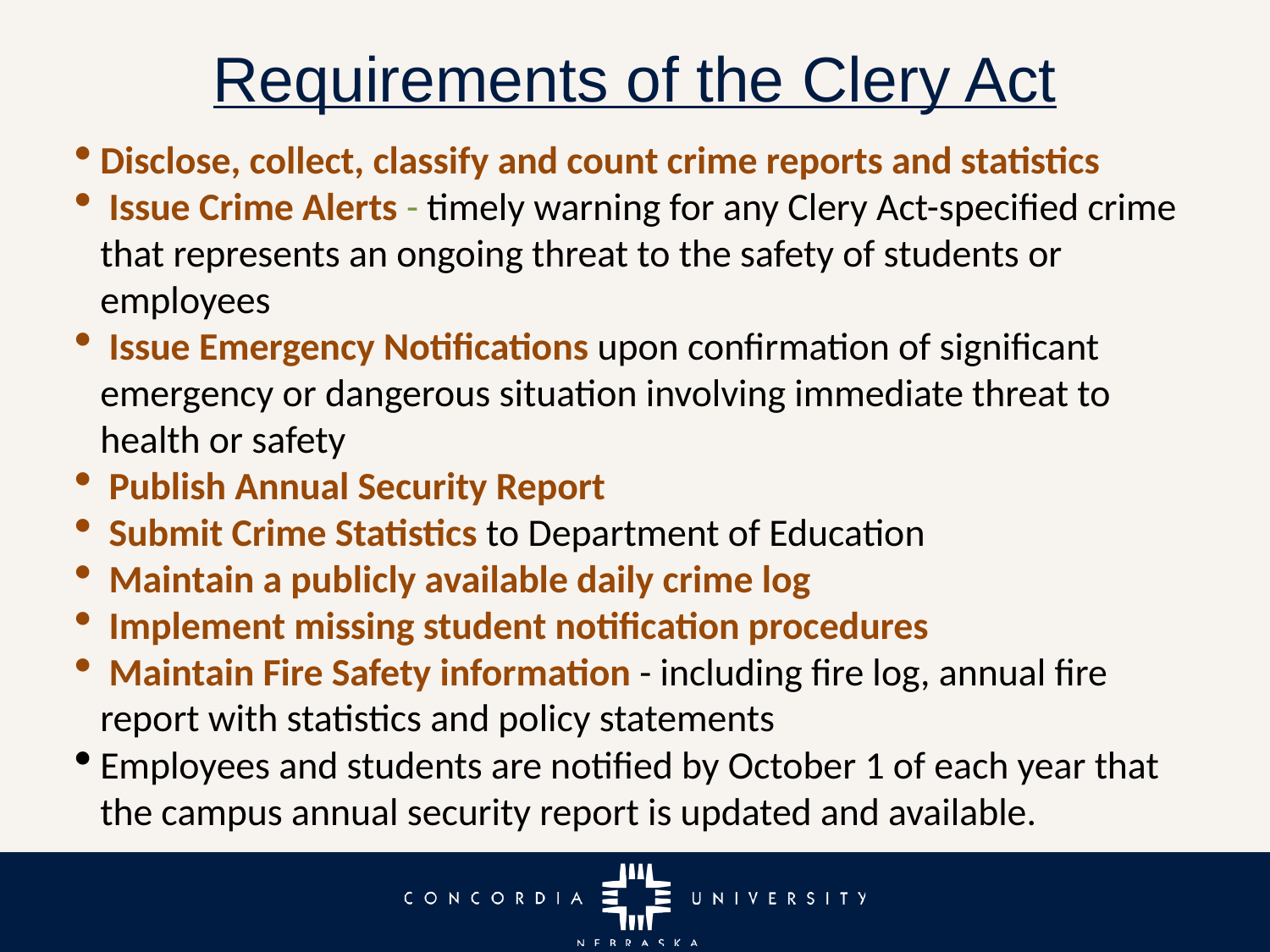

# Requirements of the Clery Act
Disclose, collect, classify and count crime reports and statistics
 Issue Crime Alerts - timely warning for any Clery Act-specified crime that represents an ongoing threat to the safety of students or employees
 Issue Emergency Notifications upon confirmation of significant emergency or dangerous situation involving immediate threat to health or safety
 Publish Annual Security Report
 Submit Crime Statistics to Department of Education
 Maintain a publicly available daily crime log
 Implement missing student notification procedures
 Maintain Fire Safety information - including fire log, annual fire report with statistics and policy statements
Employees and students are notified by October 1 of each year that the campus annual security report is updated and available.